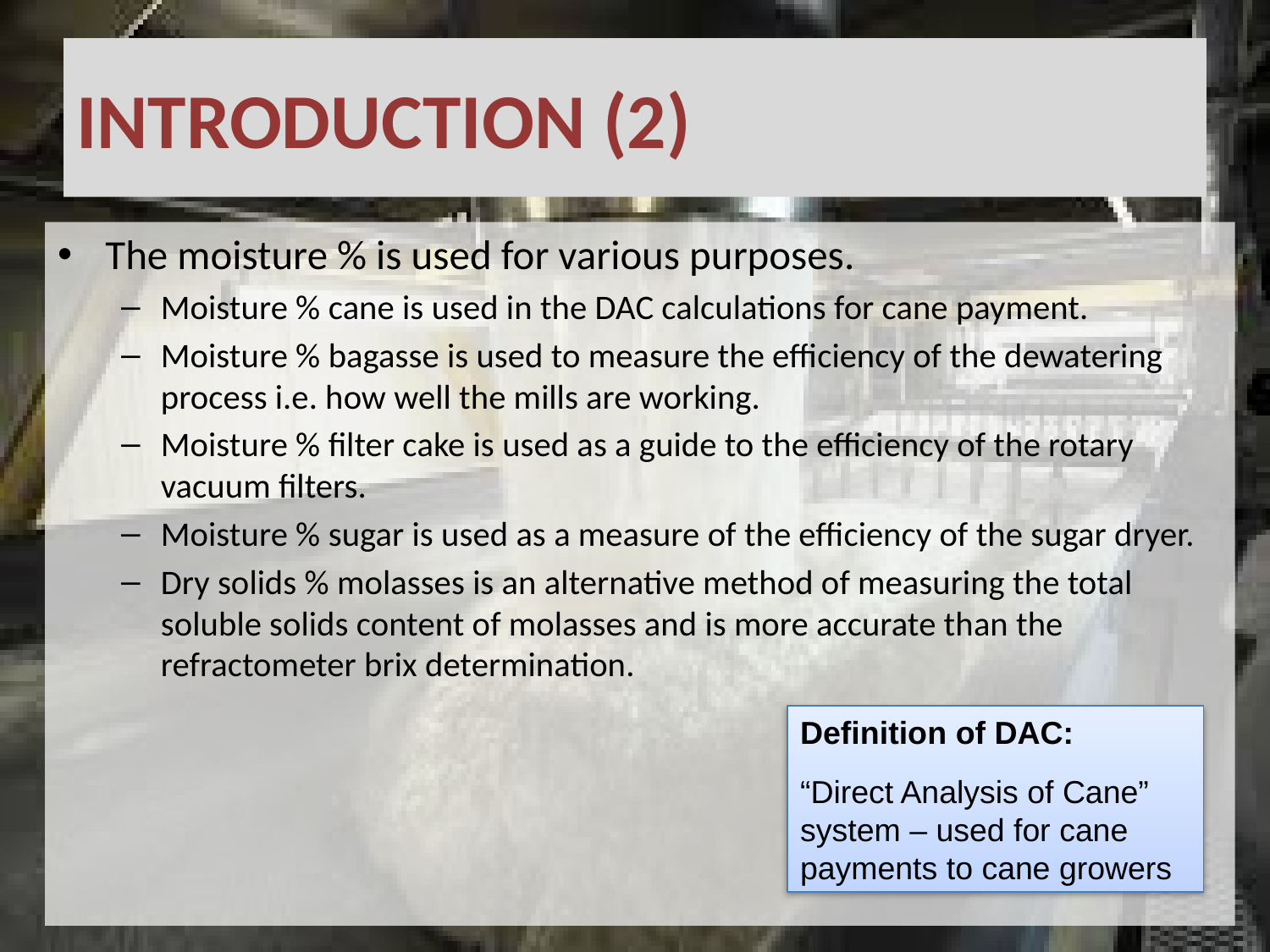

# INTRODUCTION (2)
The moisture % is used for various purposes.
Moisture % cane is used in the DAC calculations for cane payment.
Moisture % bagasse is used to measure the efficiency of the dewatering process i.e. how well the mills are working.
Moisture % filter cake is used as a guide to the efficiency of the rotary vacuum filters.
Moisture % sugar is used as a measure of the efficiency of the sugar dryer.
Dry solids % molasses is an alternative method of measuring the total soluble solids content of molasses and is more accurate than the refractometer brix determination.
Definition of DAC:
“Direct Analysis of Cane” system – used for cane payments to cane growers